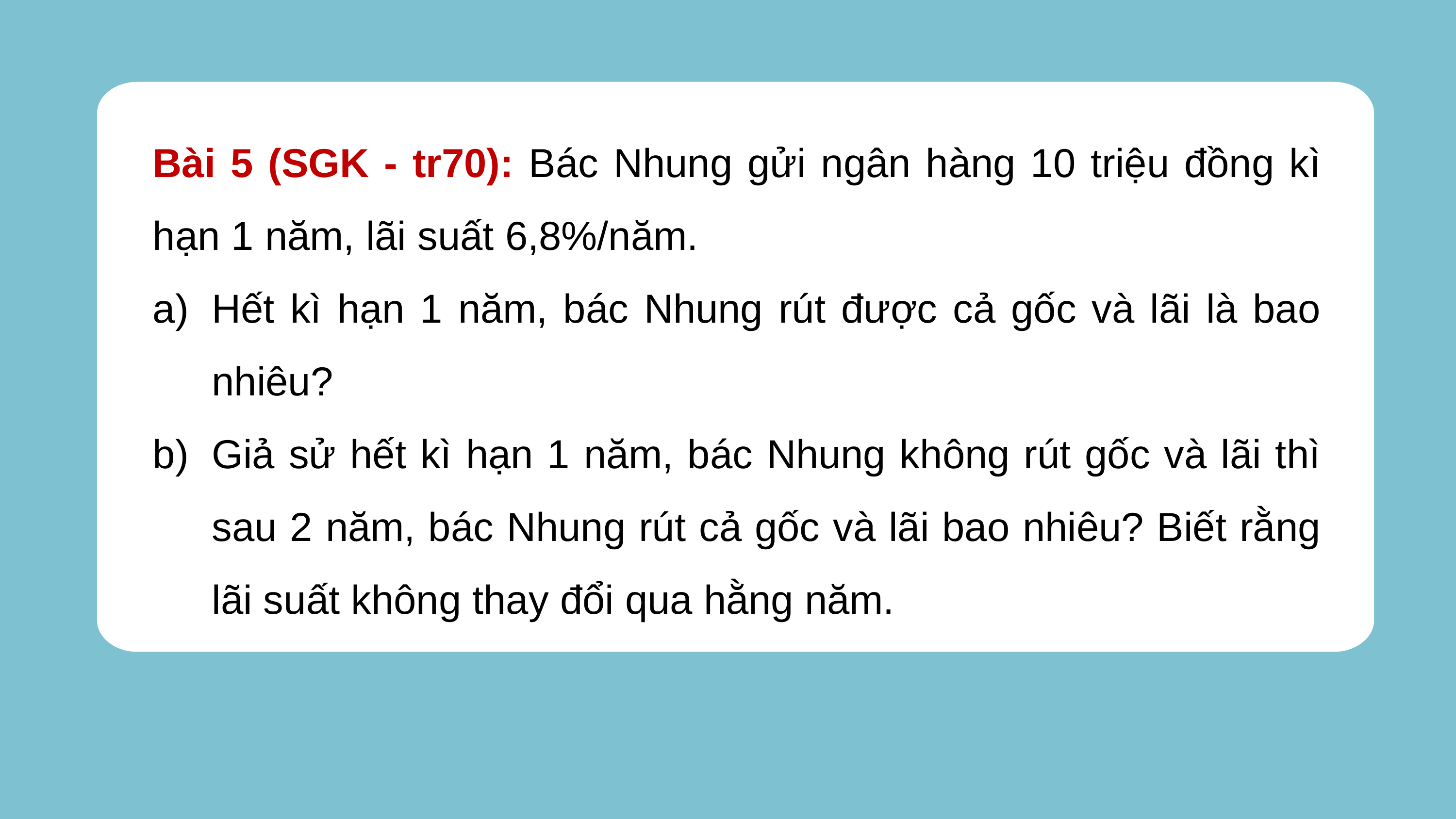

Bài 5 (SGK - tr70): Bác Nhung gửi ngân hàng 10 triệu đồng kì hạn 1 năm, lãi suất 6,8%/năm.
Hết kì hạn 1 năm, bác Nhung rút được cả gốc và lãi là bao nhiêu?
Giả sử hết kì hạn 1 năm, bác Nhung không rút gốc và lãi thì sau 2 năm, bác Nhung rút cả gốc và lãi bao nhiêu? Biết rằng lãi suất không thay đổi qua hằng năm.